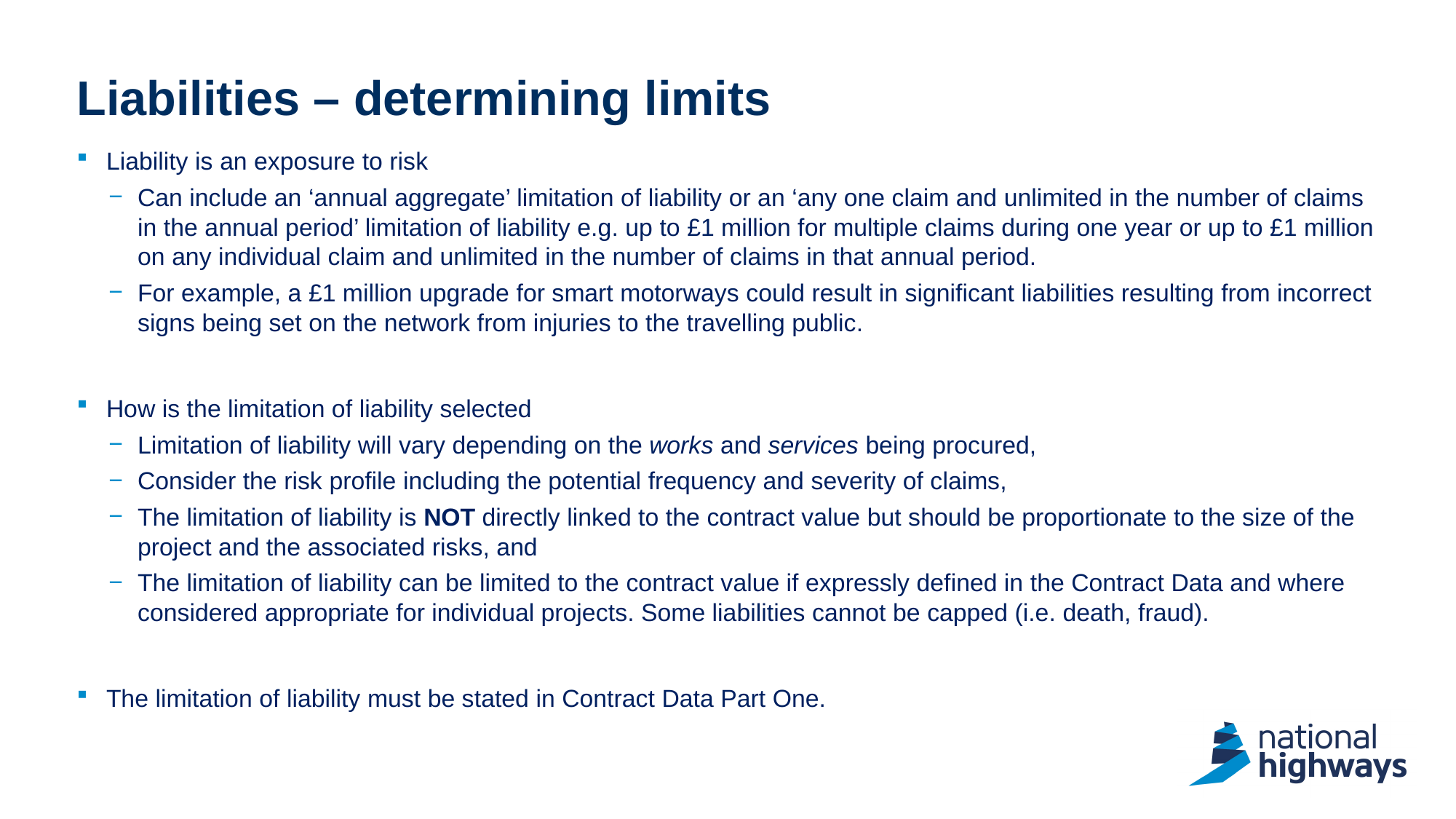

# Liabilities – determining limits
Liability is an exposure to risk
Can include an ‘annual aggregate’ limitation of liability or an ‘any one claim and unlimited in the number of claims in the annual period’ limitation of liability e.g. up to £1 million for multiple claims during one year or up to £1 million on any individual claim and unlimited in the number of claims in that annual period.
For example, a £1 million upgrade for smart motorways could result in significant liabilities resulting from incorrect signs being set on the network from injuries to the travelling public.

How is the limitation of liability selected
Limitation of liability will vary depending on the works and services being procured,
Consider the risk profile including the potential frequency and severity of claims,
The limitation of liability is NOT directly linked to the contract value but should be proportionate to the size of the project and the associated risks, and
The limitation of liability can be limited to the contract value if expressly defined in the Contract Data and where considered appropriate for individual projects. Some liabilities cannot be capped (i.e. death, fraud).

The limitation of liability must be stated in Contract Data Part One.